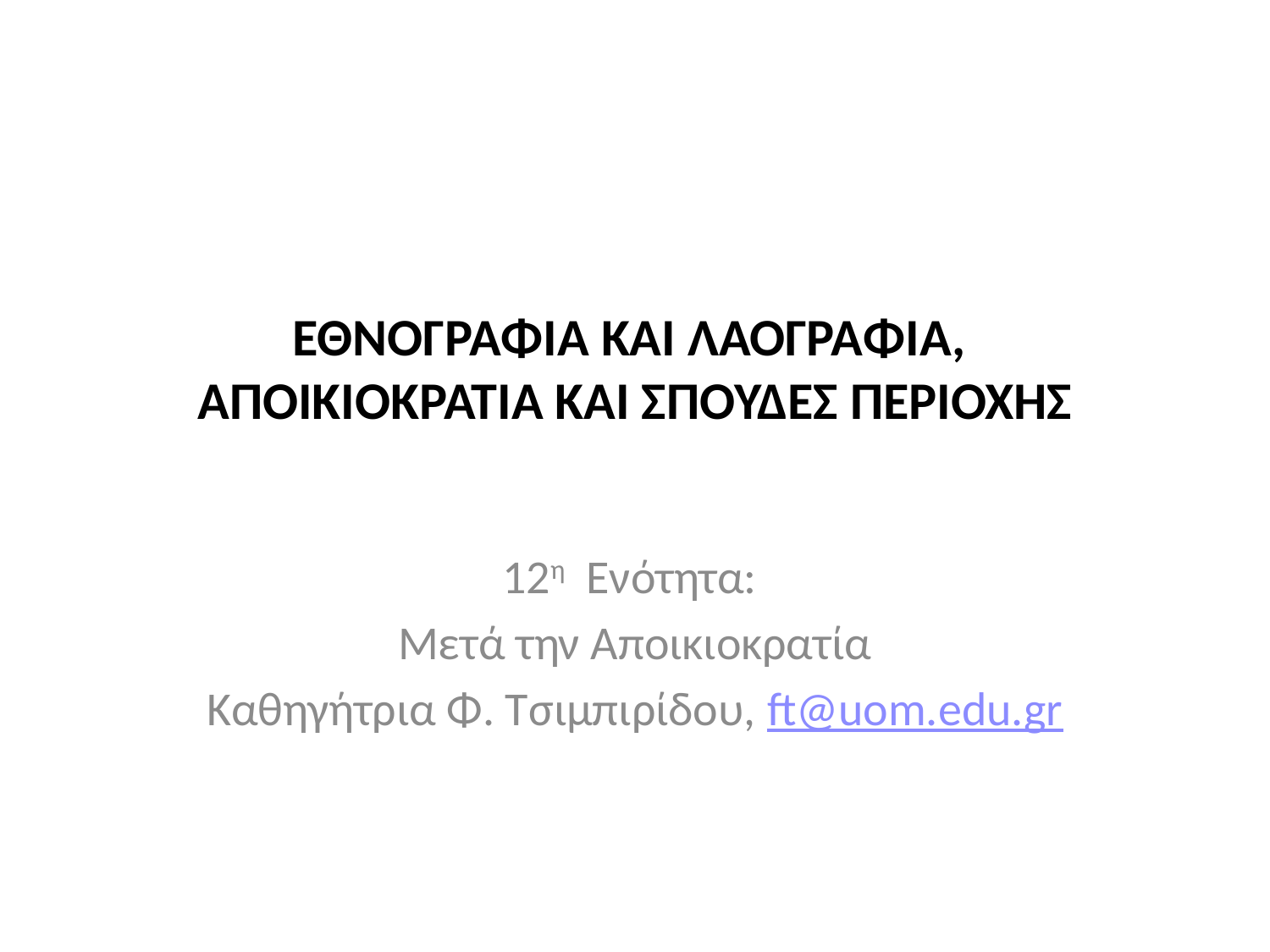

# ΕΘΝΟΓΡΑΦΙΑ ΚΑΙ ΛΑΟΓΡΑΦΙΑ, ΑΠΟΙΚΙΟΚΡΑΤΙΑ ΚΑΙ ΣΠΟΥΔΕΣ ΠΕΡΙΟΧΗΣ
12η  Ενότητα:
Μετά την Αποικιοκρατία
Καθηγήτρια Φ. Τσιμπιρίδου, ft@uom.edu.gr